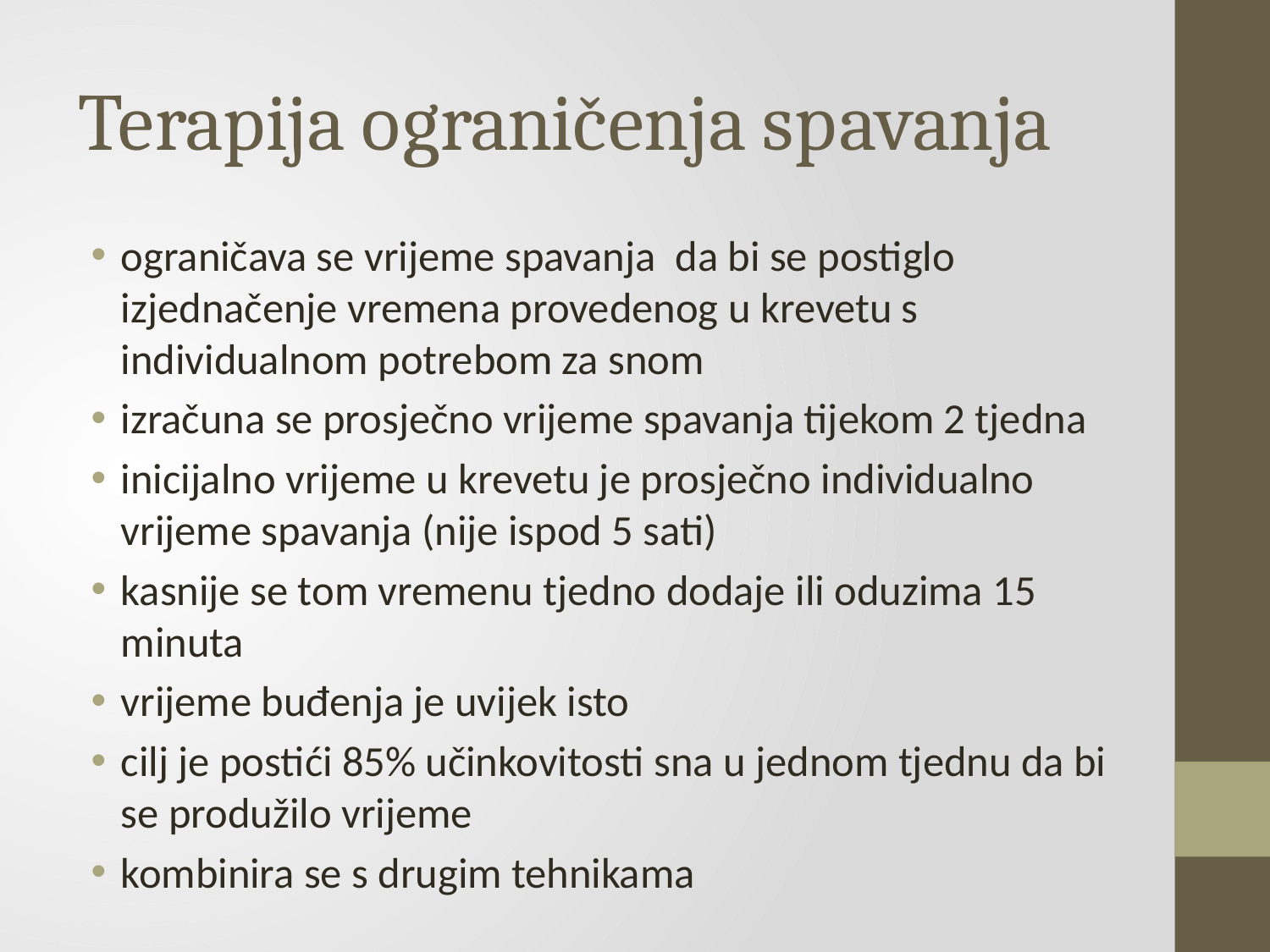

# Terapija ograničenja spavanja
ograničava se vrijeme spavanja  da bi se postiglo izjednačenje vremena provedenog u krevetu s individualnom potrebom za snom
izračuna se prosječno vrijeme spavanja tijekom 2 tjedna
inicijalno vrijeme u krevetu je prosječno individualno vrijeme spavanja (nije ispod 5 sati)
kasnije se tom vremenu tjedno dodaje ili oduzima 15 minuta
vrijeme buđenja je uvijek isto
cilj je postići 85% učinkovitosti sna u jednom tjednu da bi se produžilo vrijeme
kombinira se s drugim tehnikama